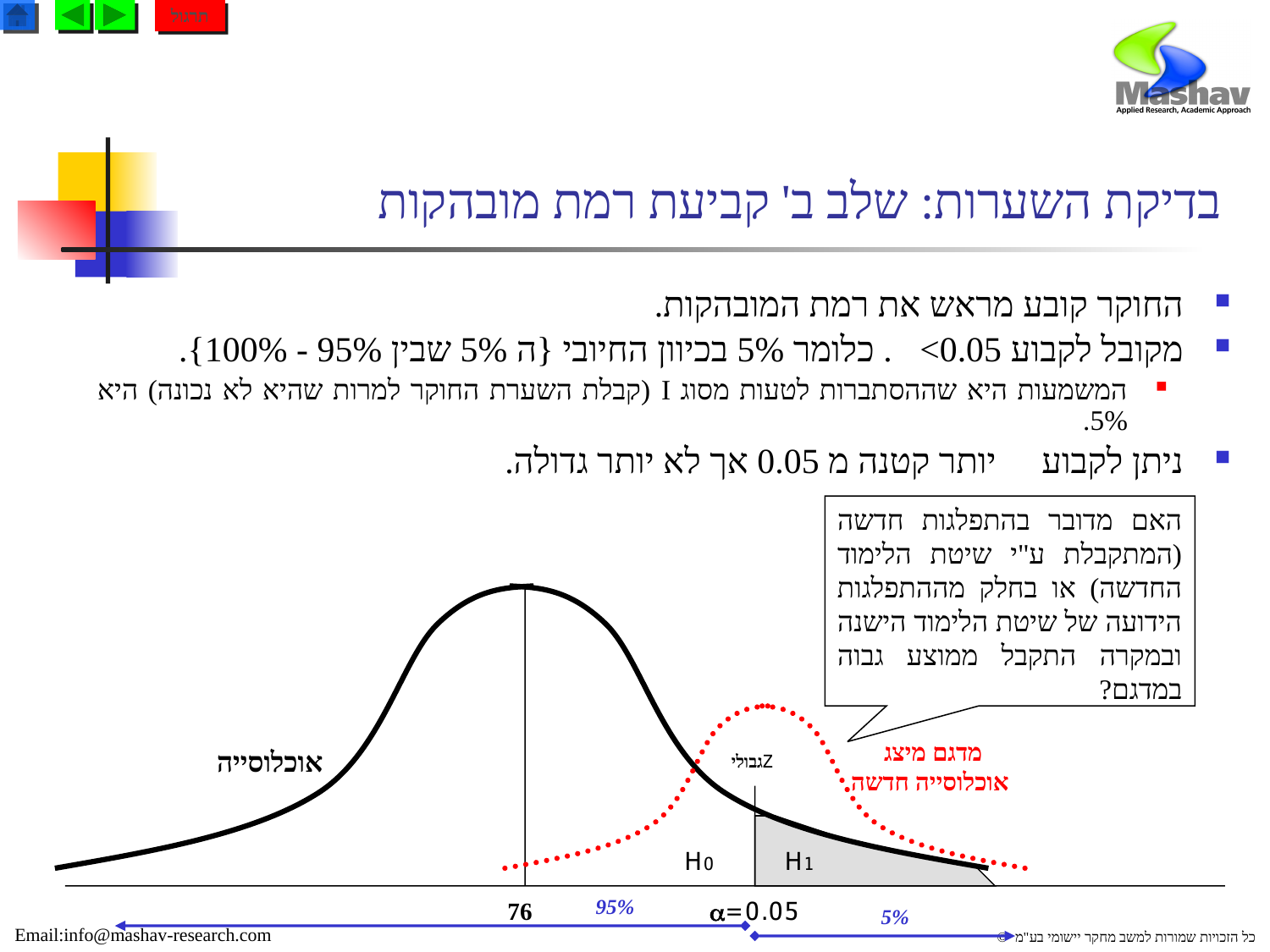

תרגול
# בדיקת השערות: שלב ב' קביעת רמת מובהקות α
החוקר קובע מראש את רמת המובהקות.
מקובל לקבוע α<0.05. כלומר 5% בכיוון החיובי {ה 5% שבין 95% - 100%}.
המשמעות היא שההסתברות לטעות מסוג I (קבלת השערת החוקר למרות שהיא לא נכונה) היא 5%.
ניתן לקבוע α יותר קטנה מ 0.05 אך לא יותר גדולה.
האם מדובר בהתפלגות חדשה (המתקבלת ע"י שיטת הלימוד החדשה) או בחלק מההתפלגות הידועה של שיטת הלימוד הישנה ובמקרה התקבל ממוצע גבוה במדגם?

מדגם מיצג
אוכלוסייה חדשה
אוכלוסייה
 Zגבולי

H0
H1

76
95%
α=0.05
5%